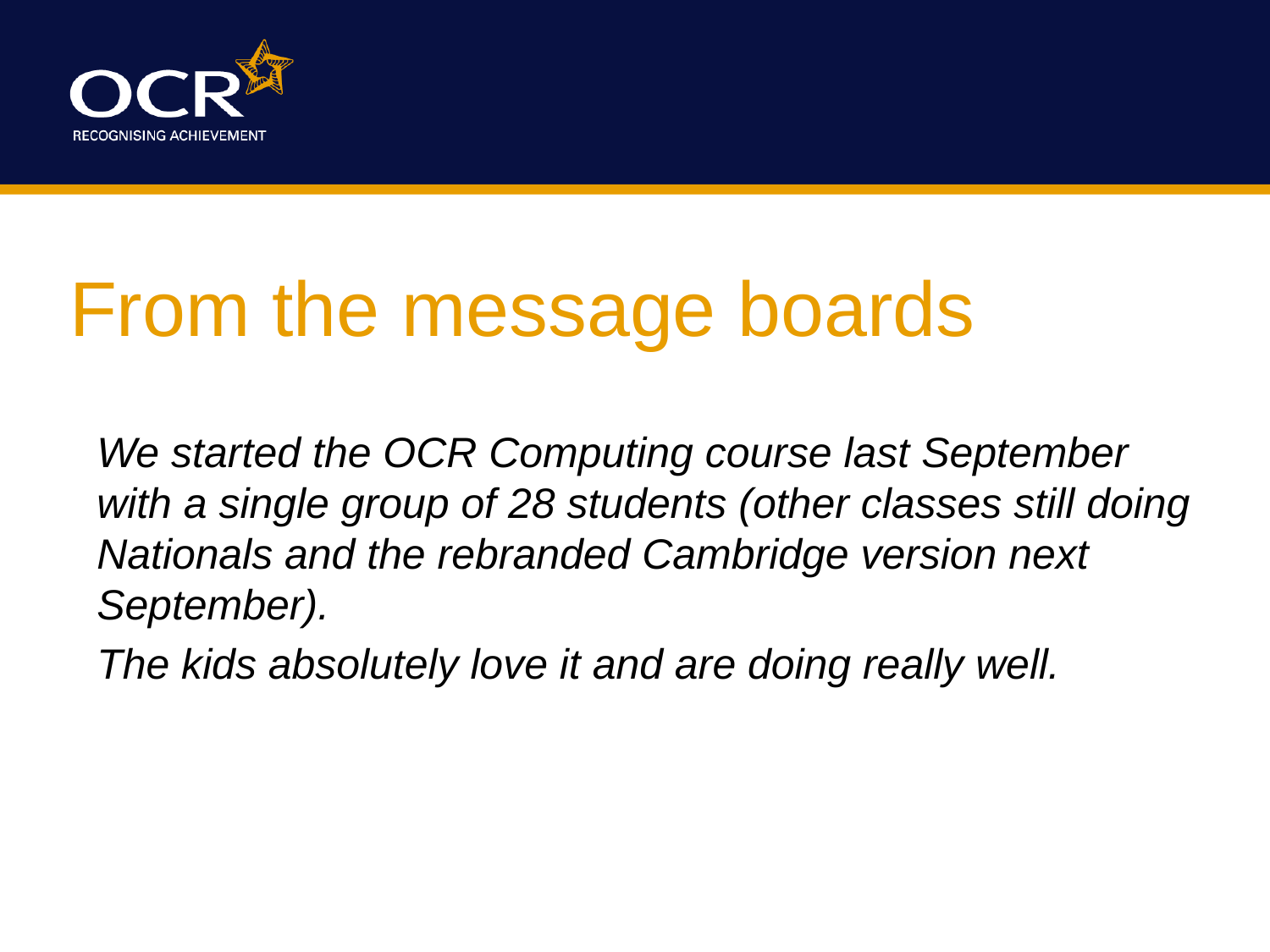

# From the message boards

We started the OCR Computing course last September with a single group of 28 students (other classes still doing Nationals and the rebranded Cambridge version next September).
The kids absolutely love it and are doing really well.